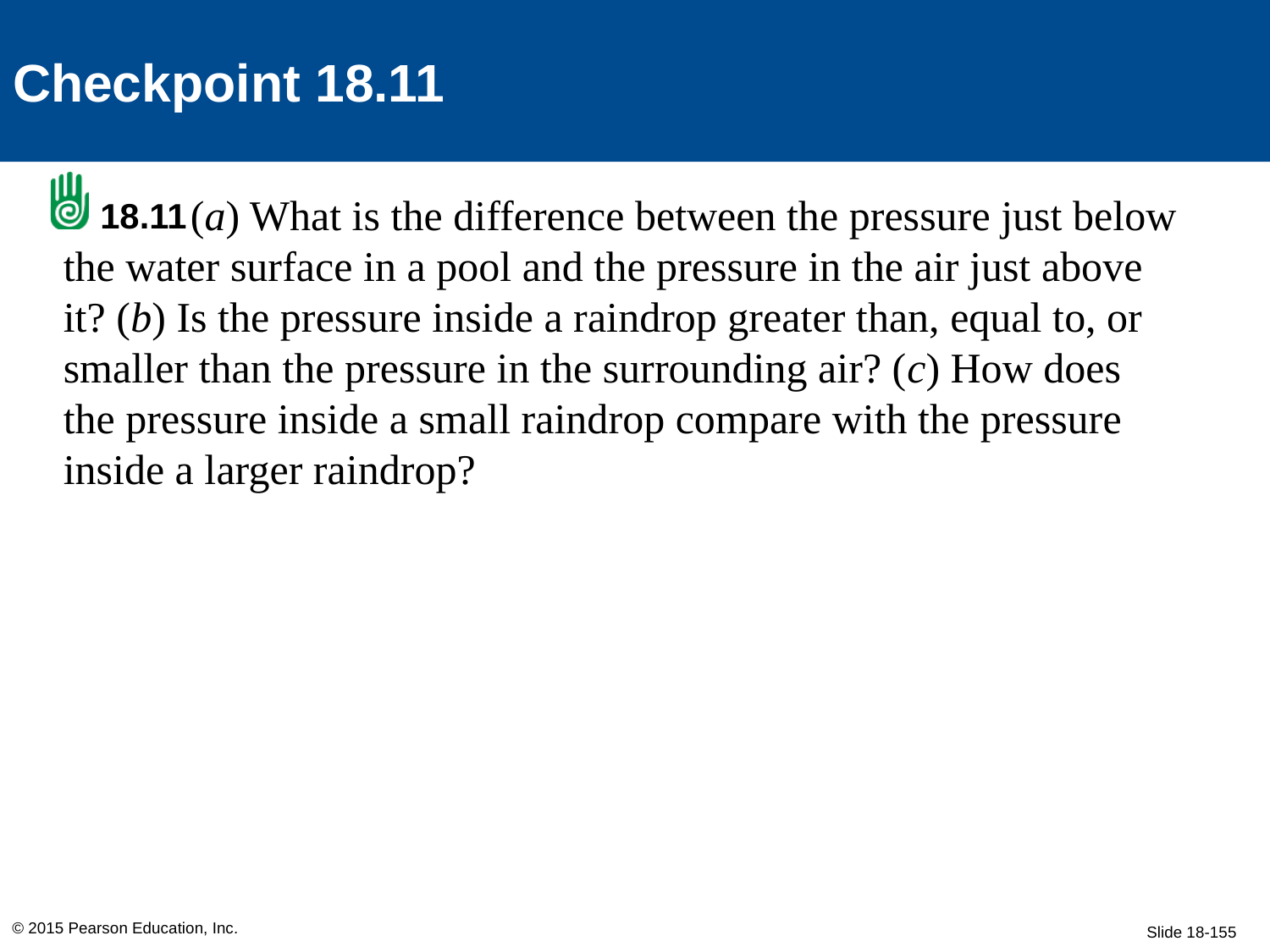

Checkpoint 18.11
	(a) What is the difference between the pressure just below the water surface in a pool and the pressure in the air just above it? (b) Is the pressure inside a raindrop greater than, equal to, or smaller than the pressure in the surrounding air? (c) How does the pressure inside a small raindrop compare with the pressure inside a larger raindrop?
18.11
© 2015 Pearson Education, Inc.